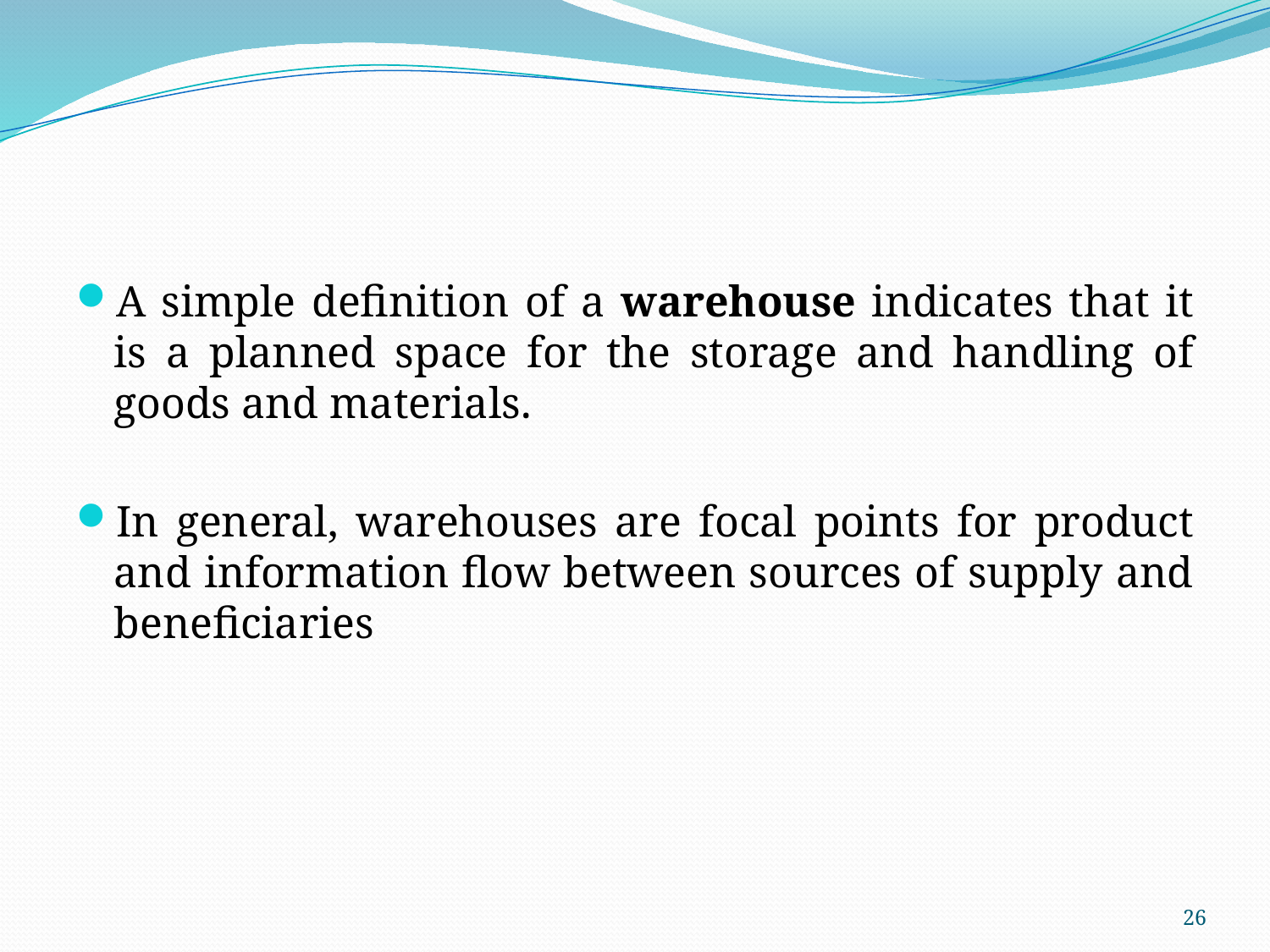

A simple definition of a warehouse indicates that it is a planned space for the storage and handling of goods and materials.

In general, warehouses are focal points for product and information flow between sources of supply and beneficiaries

26